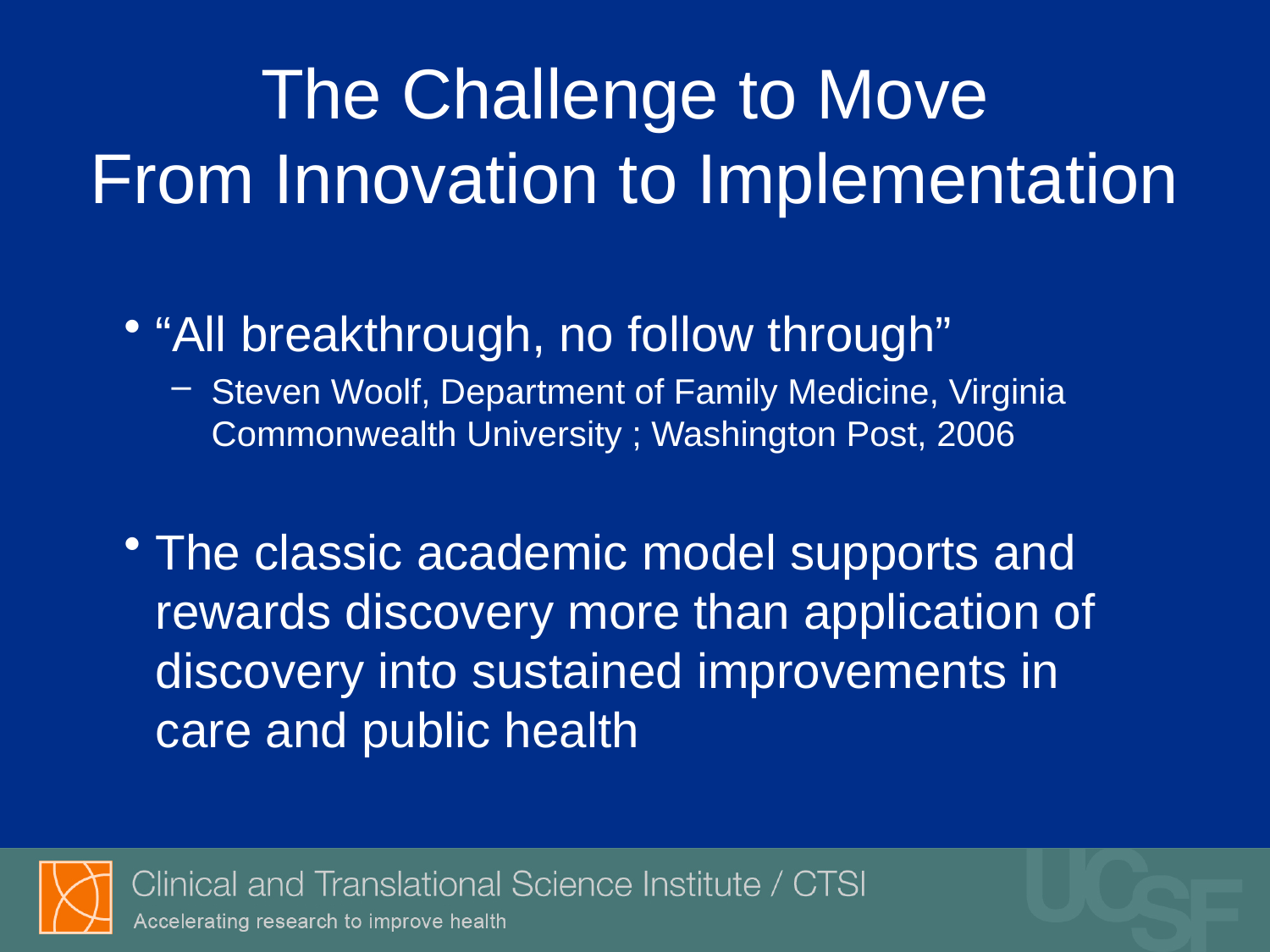

# The Challenge to Move From Innovation to Implementation
“All breakthrough, no follow through”
Steven Woolf, Department of Family Medicine, Virginia Commonwealth University ; Washington Post, 2006
The classic academic model supports and rewards discovery more than application of discovery into sustained improvements in care and public health